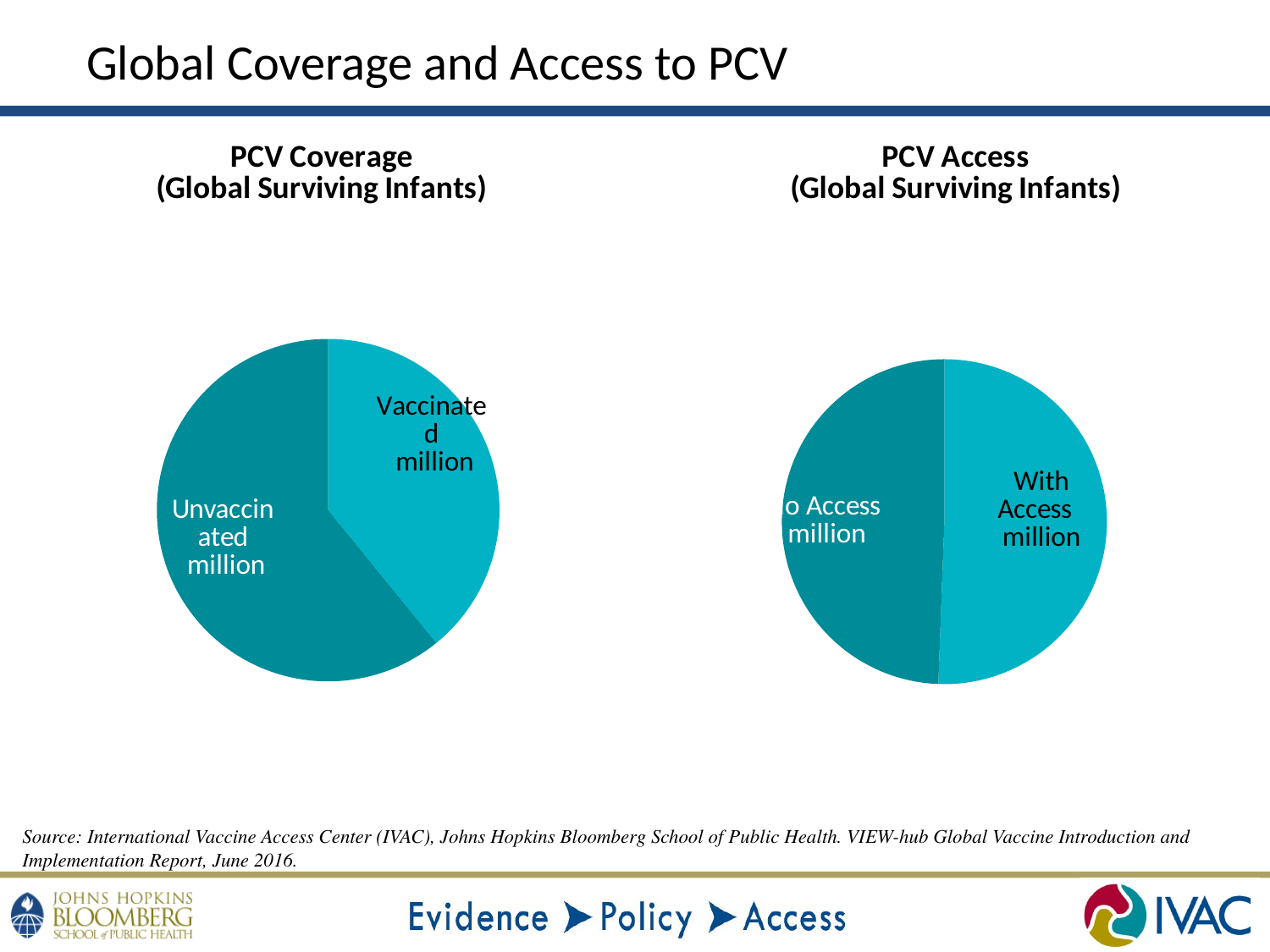

Global Coverage and Access to PCV

### Chart: PCV Coverage
(Global Surviving Infants)

| Category |  |
|---|---|
| Vaccinated | 52957794.86 |
| Unvaccinated | 82399205.14 |

### Chart: PCV Access
(Global Surviving Infants)

| Category |  |
|---|---|
| With Access | 68322504.808 |
| No Access | 66714201.19199994 |
Source: International Vaccine Access Center (IVAC), Johns Hopkins Bloomberg School of Public Health. VIEW-hub Global Vaccine Introduction and Implementation Report, June 2016.